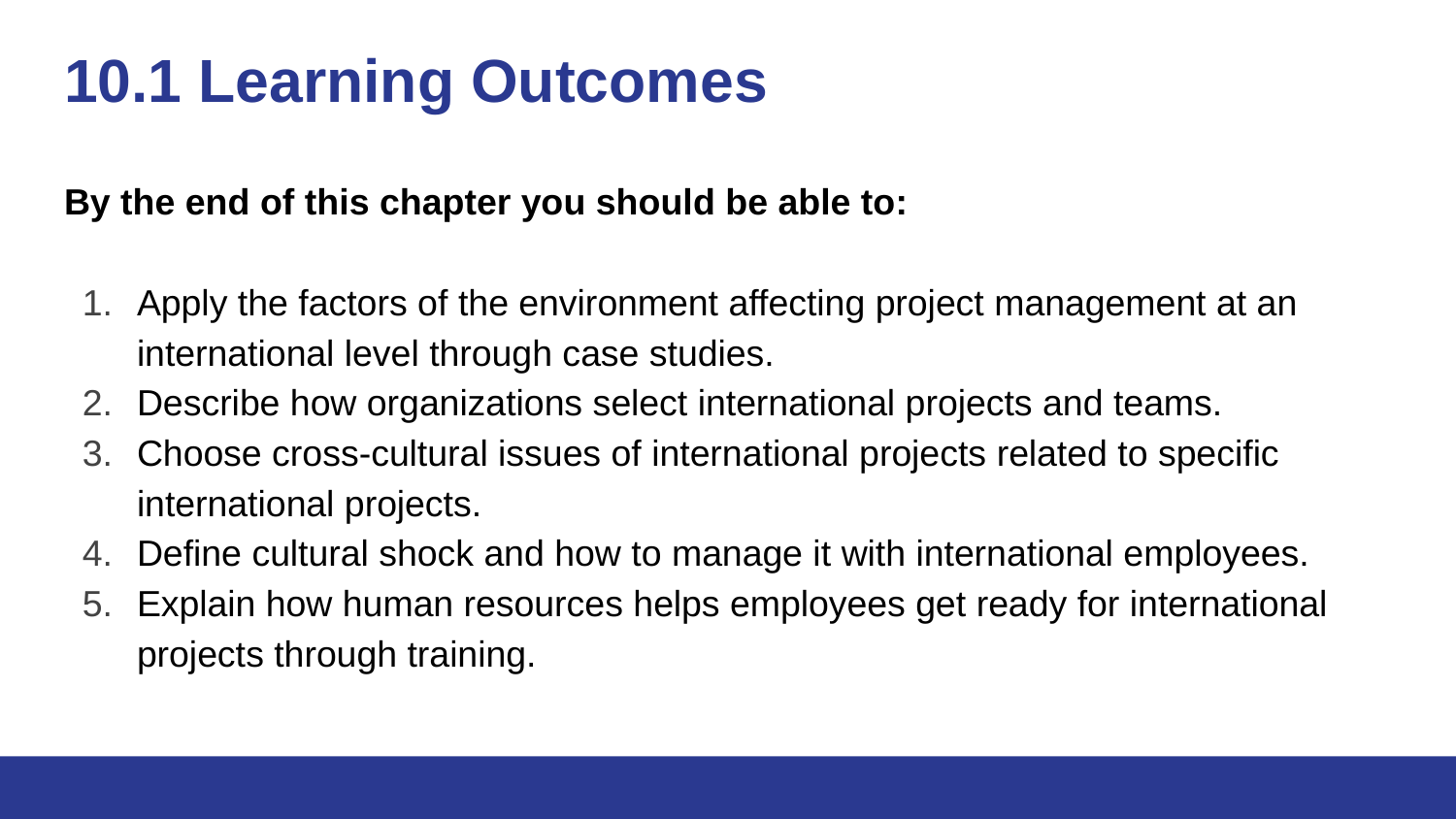

# 10.1 Learning Outcomes
By the end of this chapter you should be able to:

Apply the factors of the environment affecting project management at an international level through case studies.
Describe how organizations select international projects and teams.
Choose cross-cultural issues of international projects related to specific international projects.
Define cultural shock and how to manage it with international employees.
Explain how human resources helps employees get ready for international projects through training.